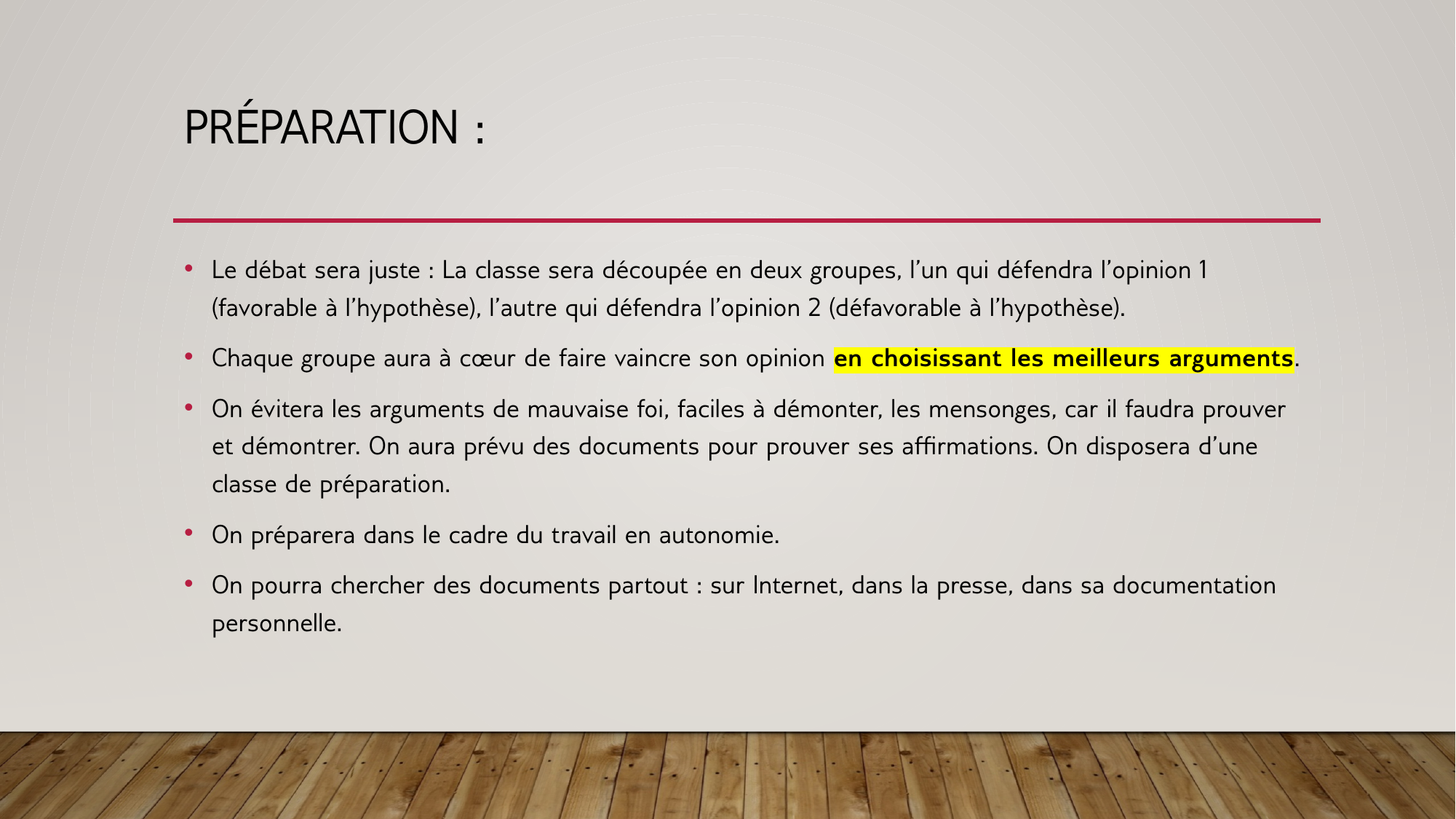

# Préparation :
Le débat sera juste : La classe sera découpée en deux groupes, l’un qui défendra l’opinion 1 (favorable à l’hypothèse), l’autre qui défendra l’opinion 2 (défavorable à l’hypothèse).
Chaque groupe aura à cœur de faire vaincre son opinion en choisissant les meilleurs arguments.
On évitera les arguments de mauvaise foi, faciles à démonter, les mensonges, car il faudra prouver et démontrer. On aura prévu des documents pour prouver ses affirmations. On disposera d’une classe de préparation.
On préparera dans le cadre du travail en autonomie.
On pourra chercher des documents partout : sur Internet, dans la presse, dans sa documentation personnelle.